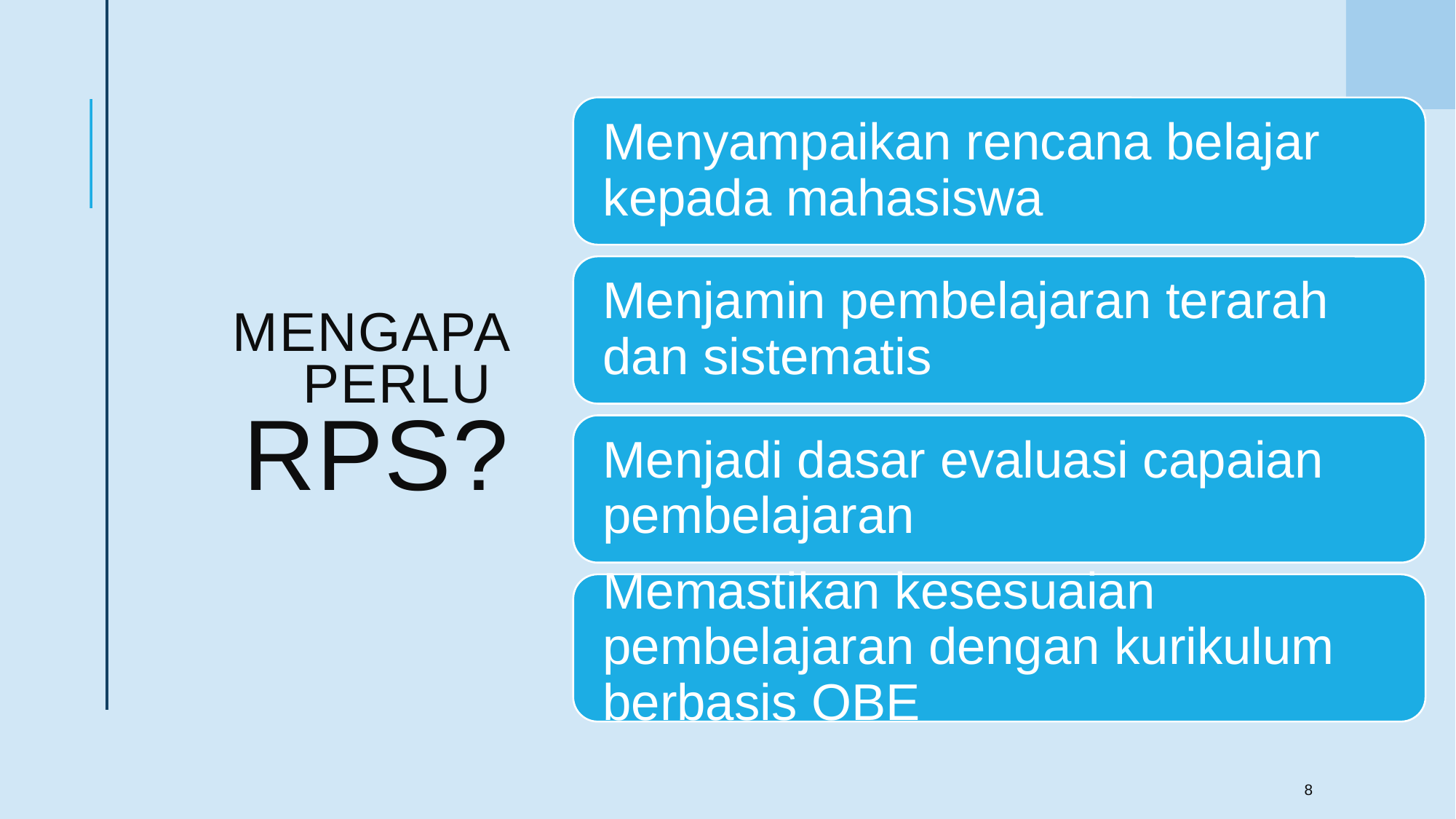

# Mengapa perlu rps?
Menyampaikan rencana belajar kepada mahasiswa
Menjamin pembelajaran terarah dan sistematis
Menjadi dasar evaluasi capaian pembelajaran
Memastikan kesesuaian pembelajaran dengan kurikulum berbasis OBE
8